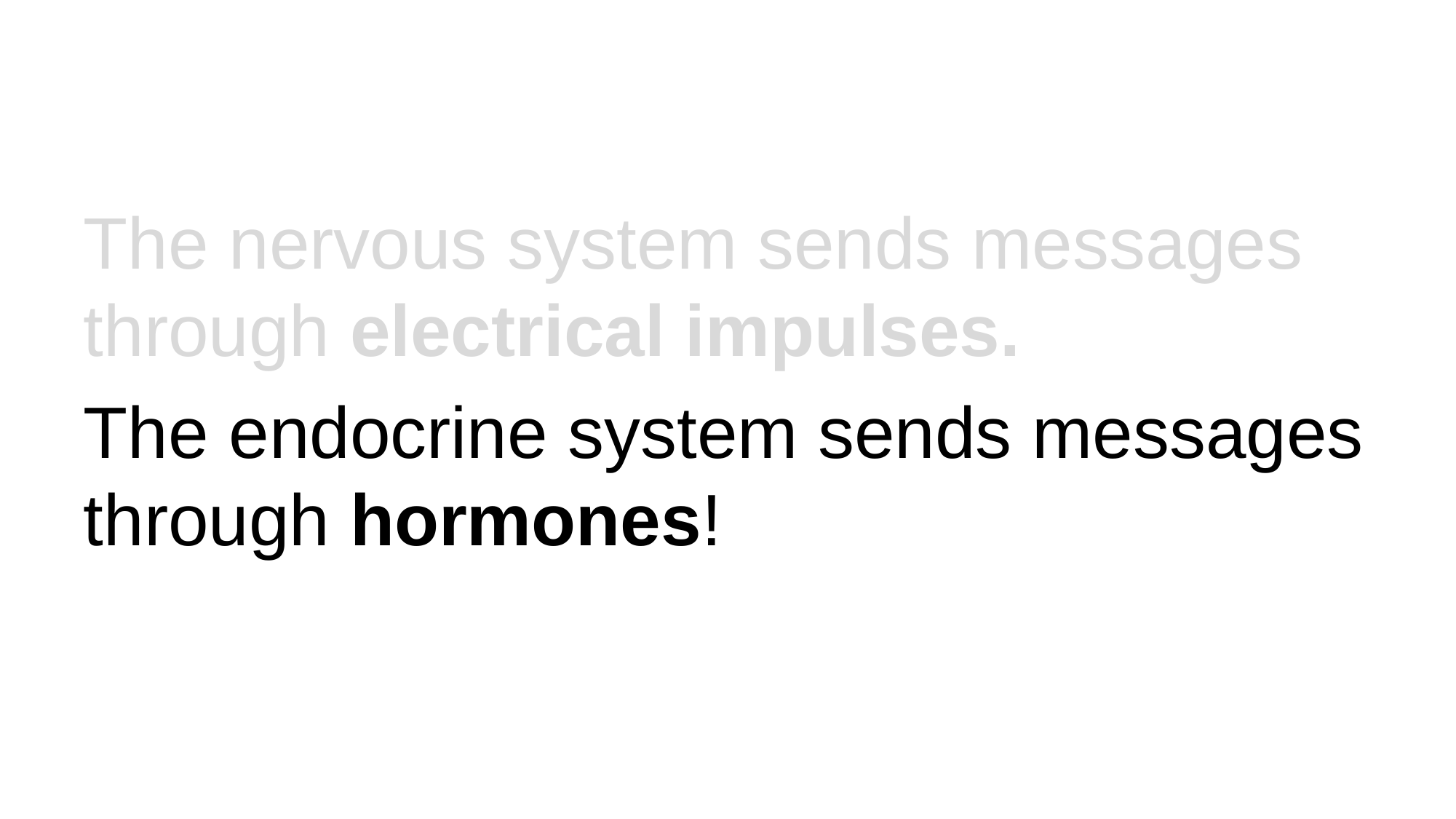

The nervous system sends messages through electrical impulses.
The endocrine system sends messages through hormones!